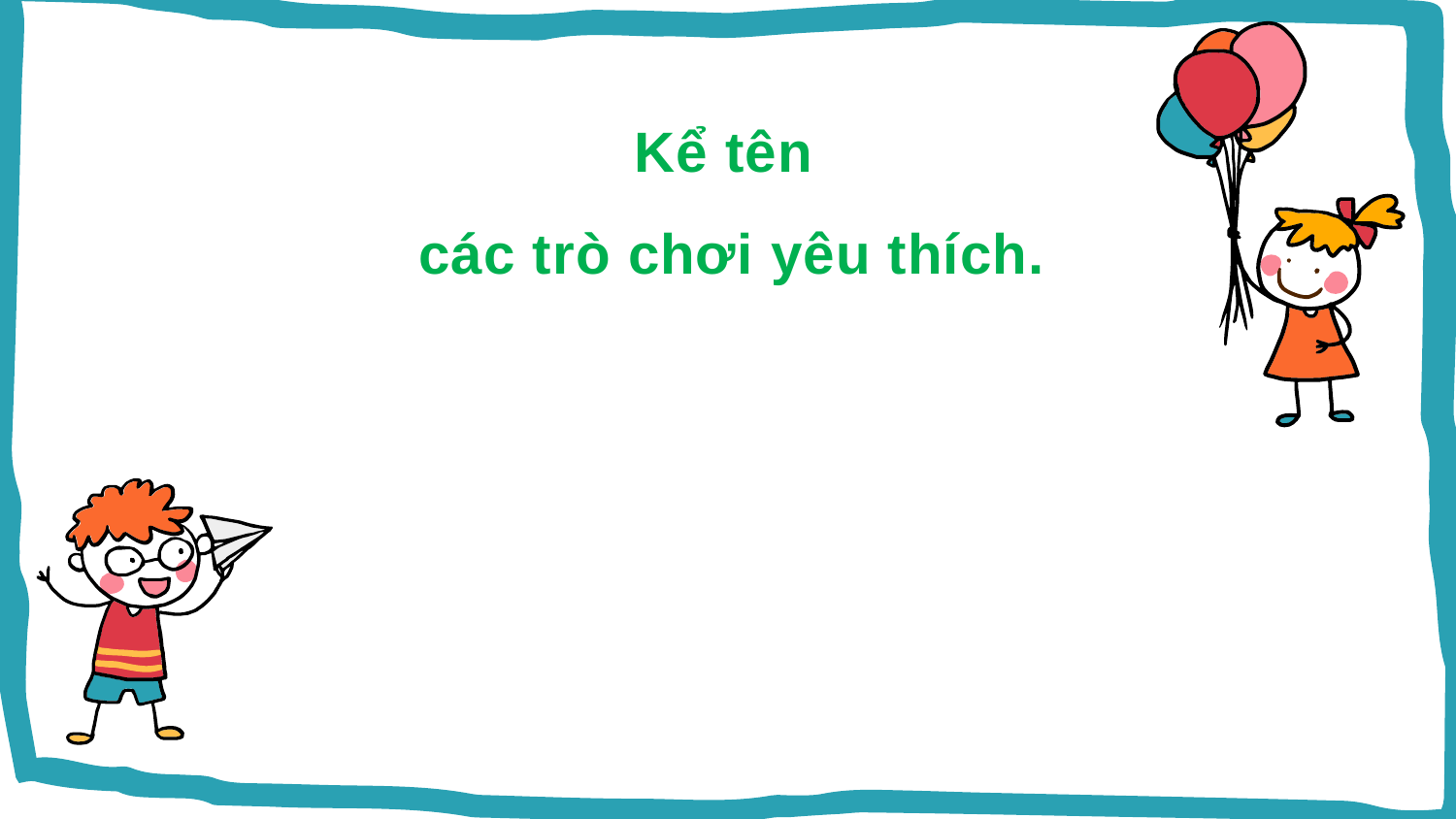

Kể tên
các trò chơi yêu thích.